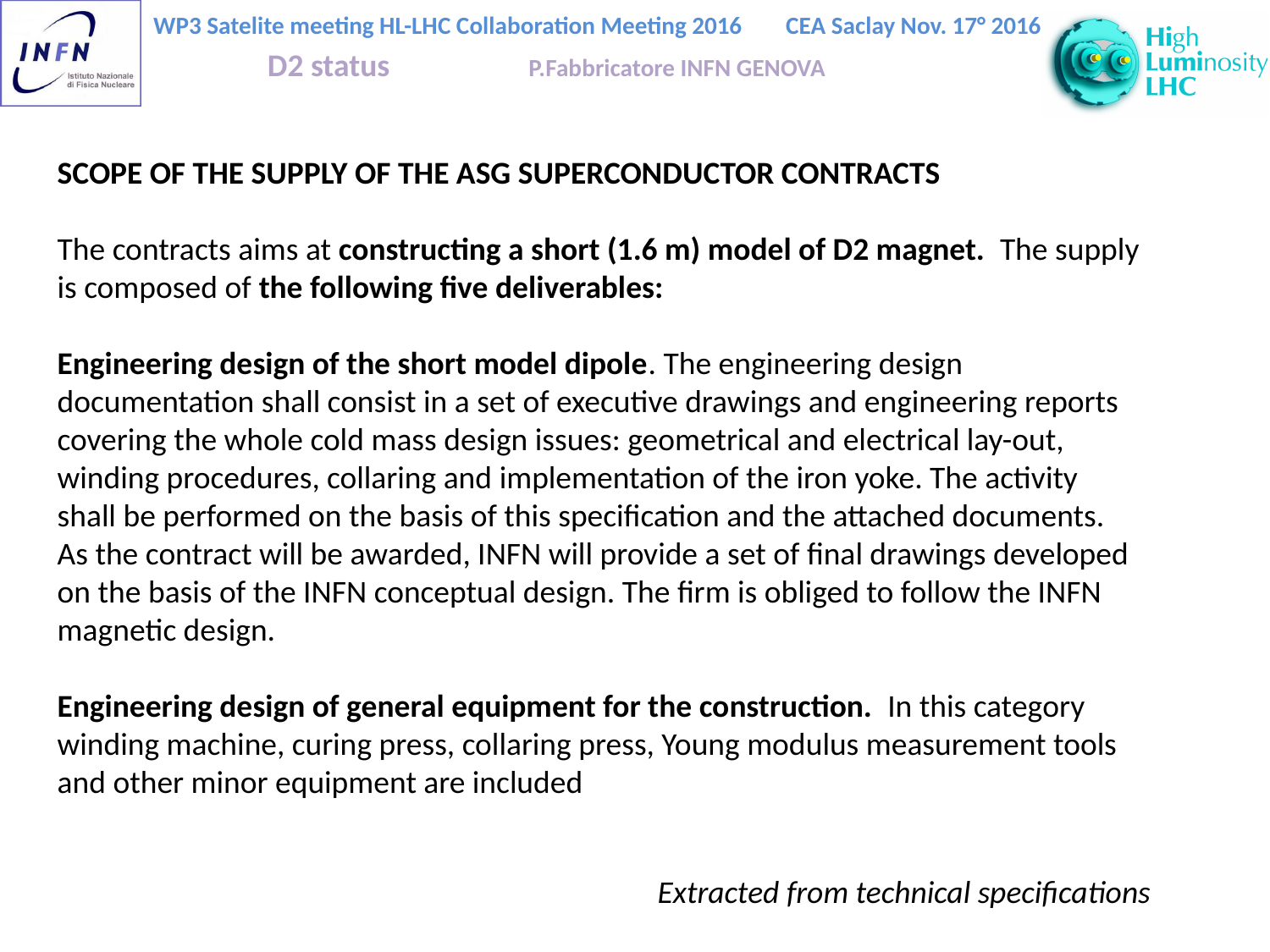

Scope of the Supply of the ASG Superconductor contracts

The contracts aims at constructing a short (1.6 m) model of D2 magnet.  The supply is composed of the following five deliverables:

Engineering design of the short model dipole. The engineering design documentation shall consist in a set of executive drawings and engineering reports covering the whole cold mass design issues: geometrical and electrical lay-out, winding procedures, collaring and implementation of the iron yoke. The activity shall be performed on the basis of this specification and the attached documents. As the contract will be awarded, INFN will provide a set of final drawings developed on the basis of the INFN conceptual design. The firm is obliged to follow the INFN magnetic design.

Engineering design of general equipment for the construction.  In this category winding machine, curing press, collaring press, Young modulus measurement tools and other minor equipment are included

Extracted from technical specifications